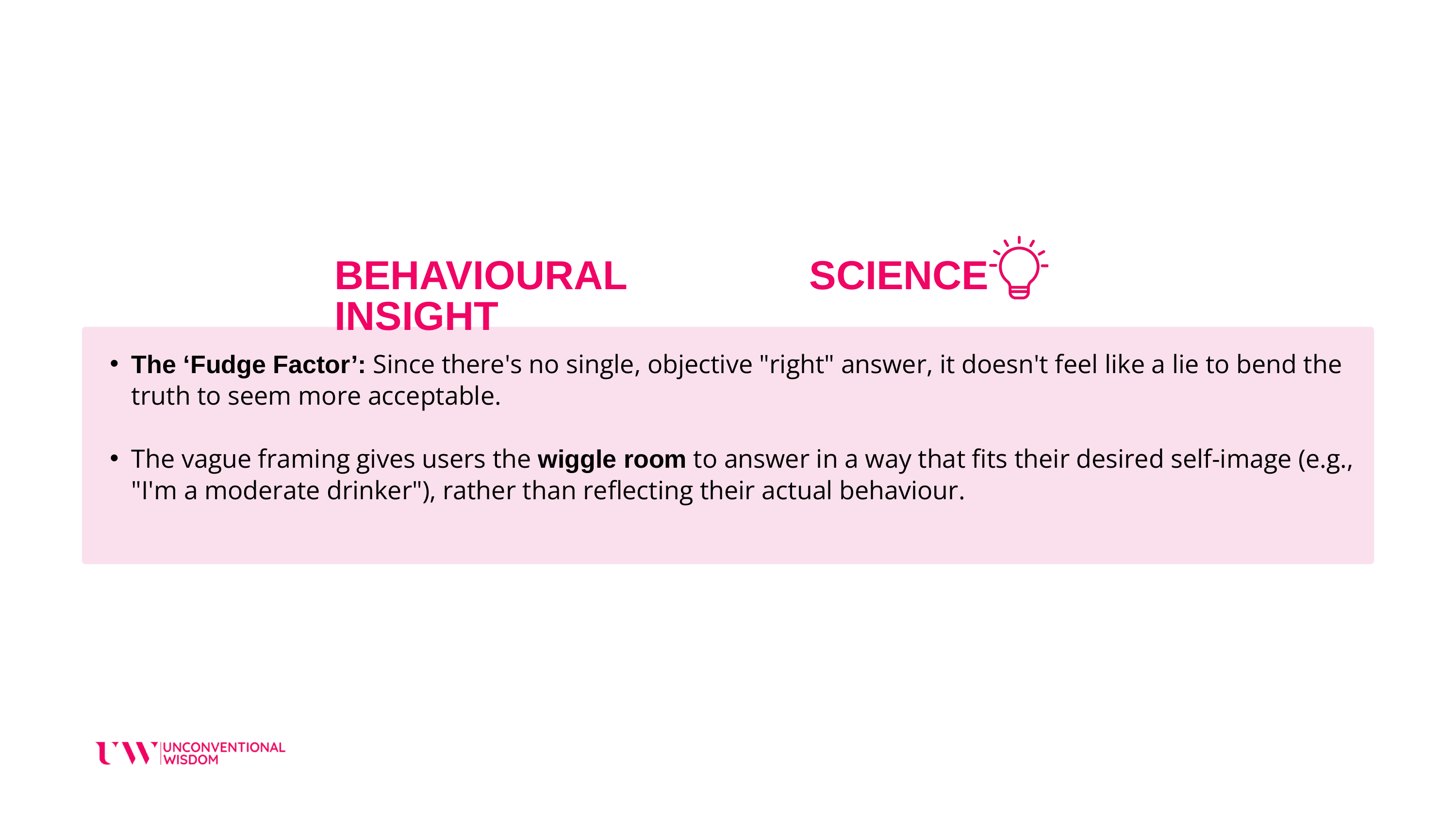

BEHAVIOURAL SCIENCE INSIGHT

The ‘Fudge Factor’: Since there's no single, objective "right" answer, it doesn't feel like a lie to bend the truth to seem more acceptable.

The vague framing gives users the wiggle room to answer in a way that fits their desired self-image (e.g., "I'm a moderate drinker"), rather than reflecting their actual behaviour.